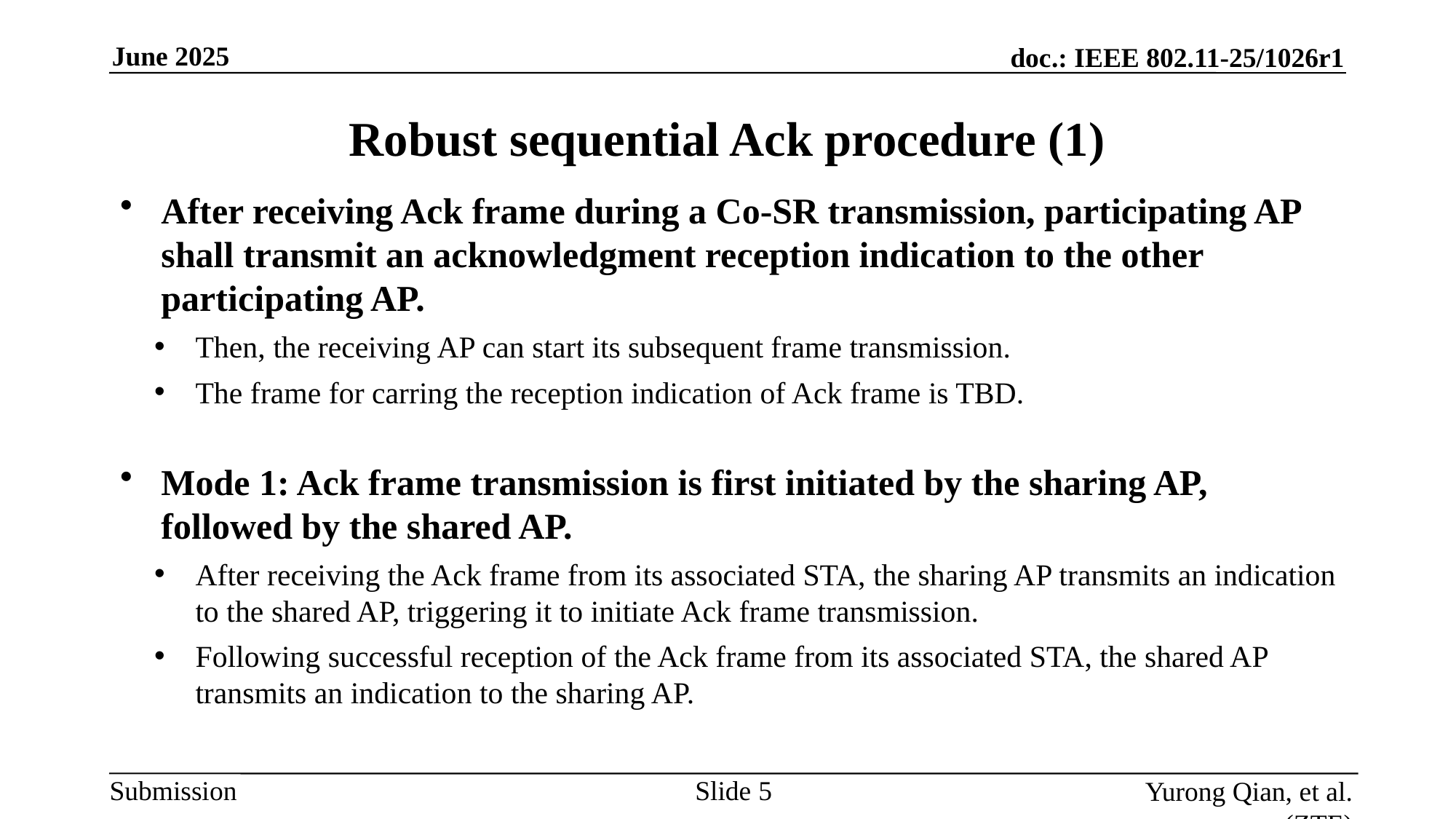

Robust sequential Ack procedure (1)
After receiving Ack frame during a Co-SR transmission, participating AP shall transmit an acknowledgment reception indication to the other participating AP.
Then, the receiving AP can start its subsequent frame transmission.
The frame for carring the reception indication of Ack frame is TBD.

Mode 1: Ack frame transmission is first initiated by the sharing AP, followed by the shared AP.
After receiving the Ack frame from its associated STA, the sharing AP transmits an indication to the shared AP, triggering it to initiate Ack frame transmission.
Following successful reception of the Ack frame from its associated STA, the shared AP transmits an indication to the sharing AP.

Slide 5
Yurong Qian, et al. (ZTE)